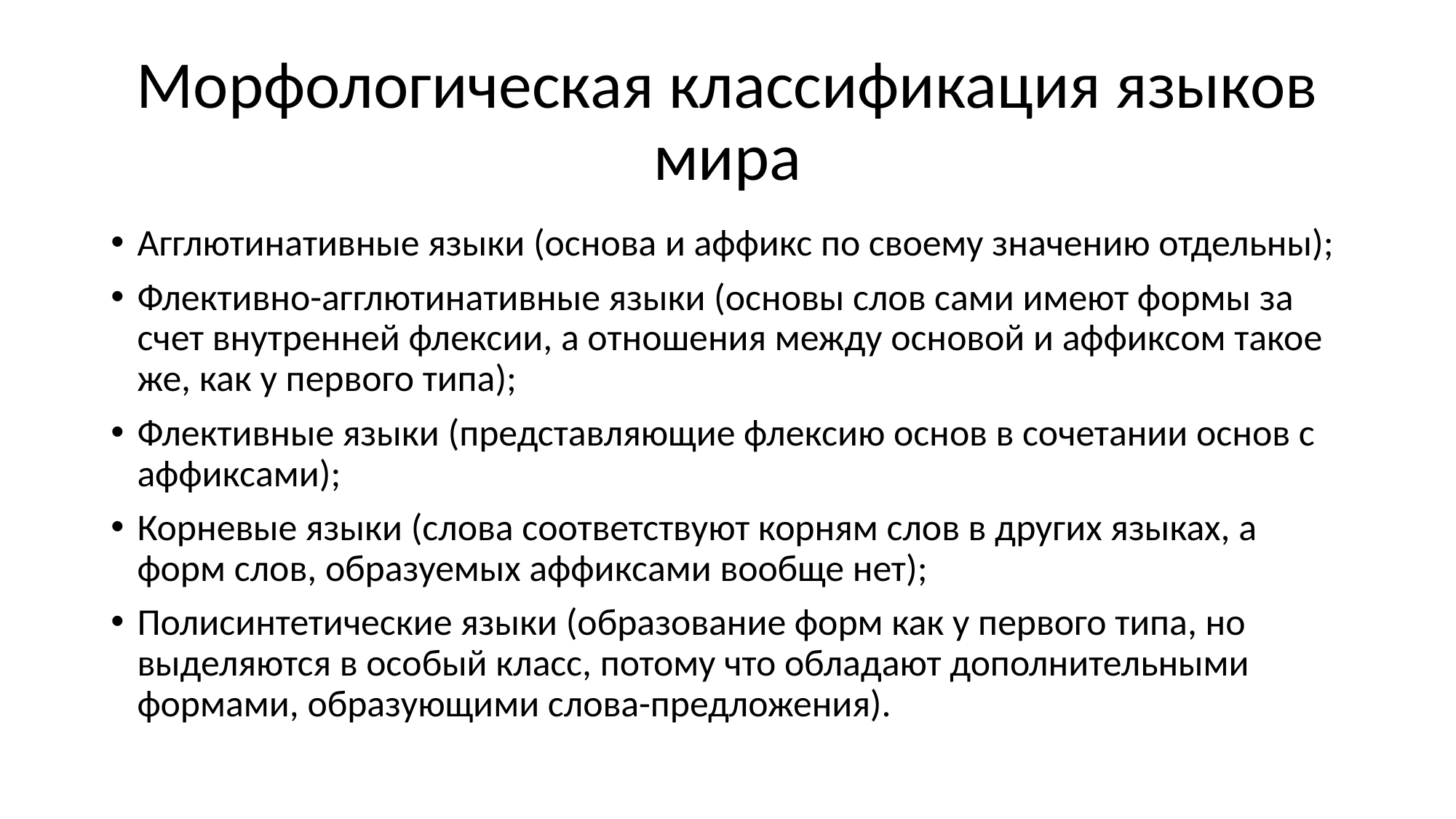

# Морфологическая классификация языков мира
Агглютинативные языки (основа и аффикс по своему значению отдельны);
Флективно-агглютинативные языки (основы слов сами имеют формы за счет внутренней флексии, а отношения между основой и аффиксом такое же, как у первого типа);
Флективные языки (представляющие флексию основ в сочетании основ с аффиксами);
Корневые языки (слова соответствуют корням слов в других языках, а форм слов, образуемых аффиксами вообще нет);
Полисинтетические языки (образование форм как у первого типа, но выделяются в особый класс, потому что обладают дополнительными формами, образующими слова-предложения).